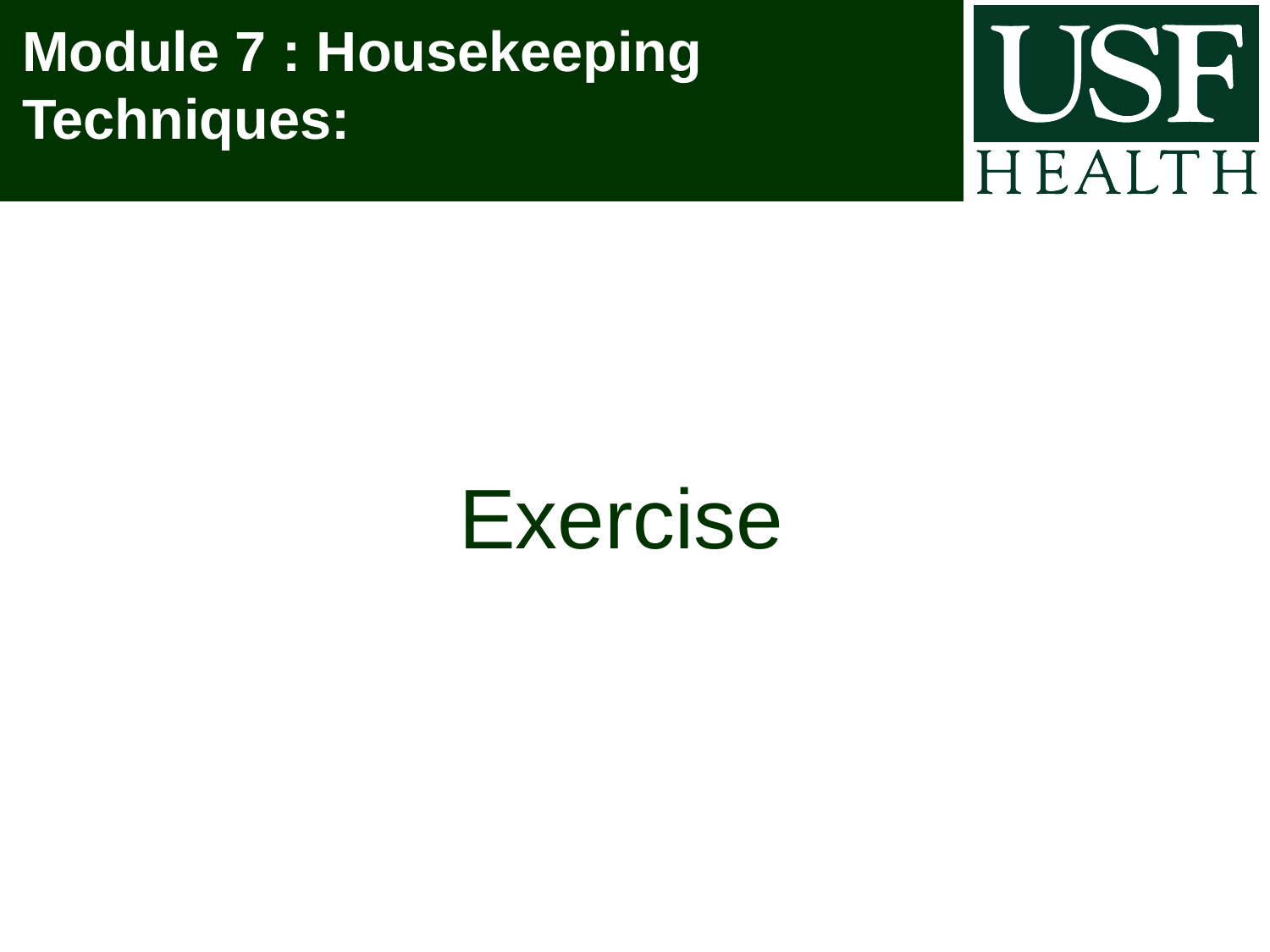

# Module 7 : Housekeeping Techniques:
Exercise